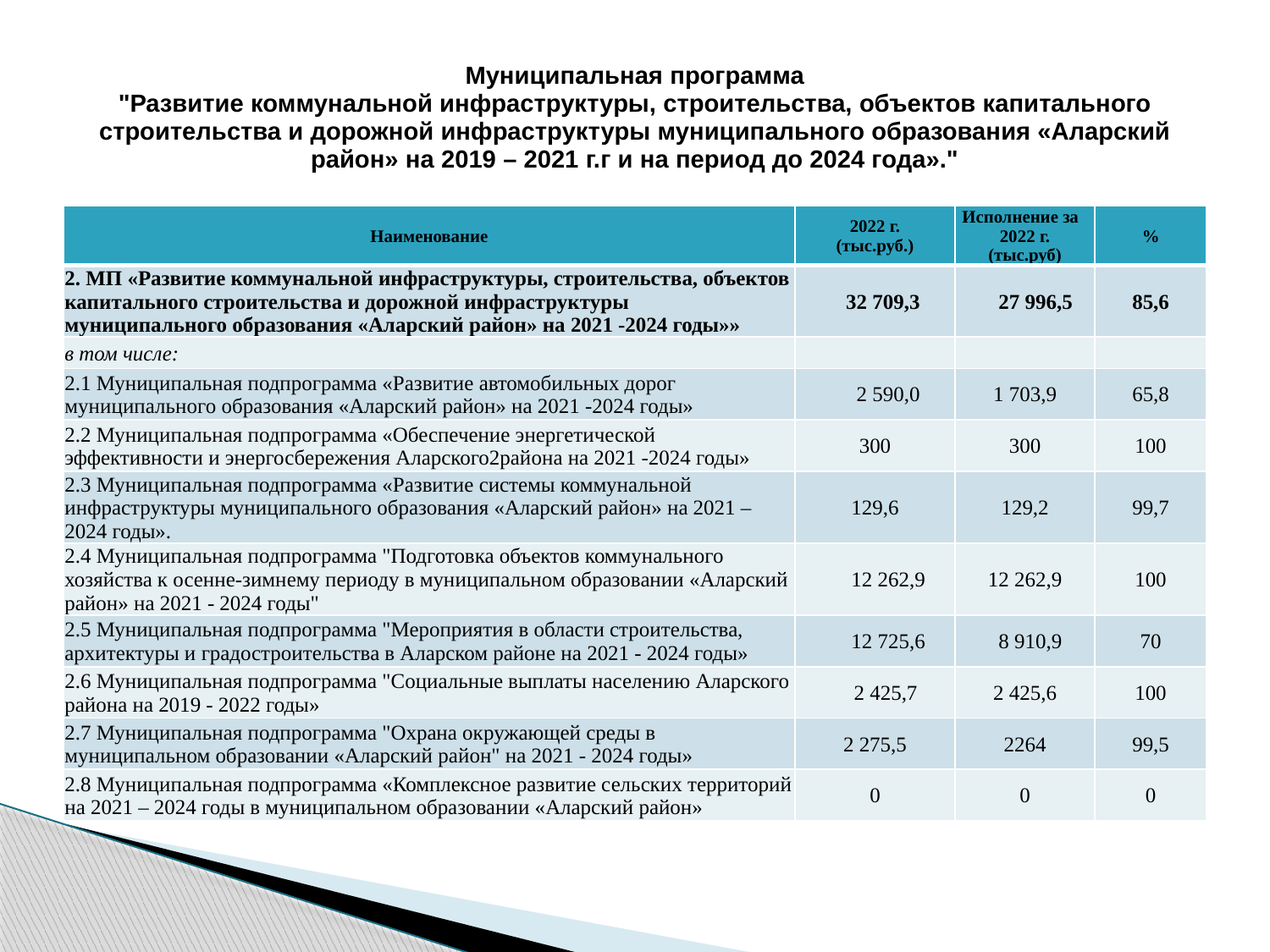

# Муниципальная программа "Развитие коммунальной инфраструктуры, строительства, объектов капитального строительства и дорожной инфраструктуры муниципального образования «Аларский район» на 2019 – 2021 г.г и на период до 2024 года»."
| Наименование | 2022 г. (тыс.руб.) | Исполнение за 2022 г. (тыс.руб) | % |
| --- | --- | --- | --- |
| 2. МП «Развитие коммунальной инфраструктуры, строительства, объектов капитального строительства и дорожной инфраструктуры муниципального образования «Аларский район» на 2021 -2024 годы»» | 32 709,3 | 27 996,5 | 85,6 |
| в том числе: |  |  |  |
| 2.1 Муниципальная подпрограмма «Развитие автомобильных дорог муниципального образования «Аларский район» на 2021 -2024 годы» | 2 590,0 | 1 703,9 | 65,8 |
| 2.2 Муниципальная подпрограмма «Обеспечение энергетической эффективности и энергосбережения Аларского2района на 2021 -2024 годы» | 300 | 300 | 100 |
| 2.3 Муниципальная подпрограмма «Развитие системы коммунальной инфраструктуры муниципального образования «Аларский район» на 2021 – 2024 годы». | 129,6 | 129,2 | 99,7 |
| 2.4 Муниципальная подпрограмма "Подготовка объектов коммунального хозяйства к осенне-зимнему периоду в муниципальном образовании «Аларский район» на 2021 - 2024 годы" | 12 262,9 | 12 262,9 | 100 |
| 2.5 Муниципальная подпрограмма "Мероприятия в области строительства, архитектуры и градостроительства в Аларском районе на 2021 - 2024 годы» | 12 725,6 | 8 910,9 | 70 |
| 2.6 Муниципальная подпрограмма "Социальные выплаты населению Аларского района на 2019 - 2022 годы» | 2 425,7 | 2 425,6 | 100 |
| 2.7 Муниципальная подпрограмма "Охрана окружающей среды в муниципальном образовании «Аларский район" на 2021 - 2024 годы» | 2 275,5 | 2264 | 99,5 |
| 2.8 Муниципальная подпрограмма «Комплексное развитие сельских территорий на 2021 – 2024 годы в муниципальном образовании «Аларский район» | 0 | 0 | 0 |